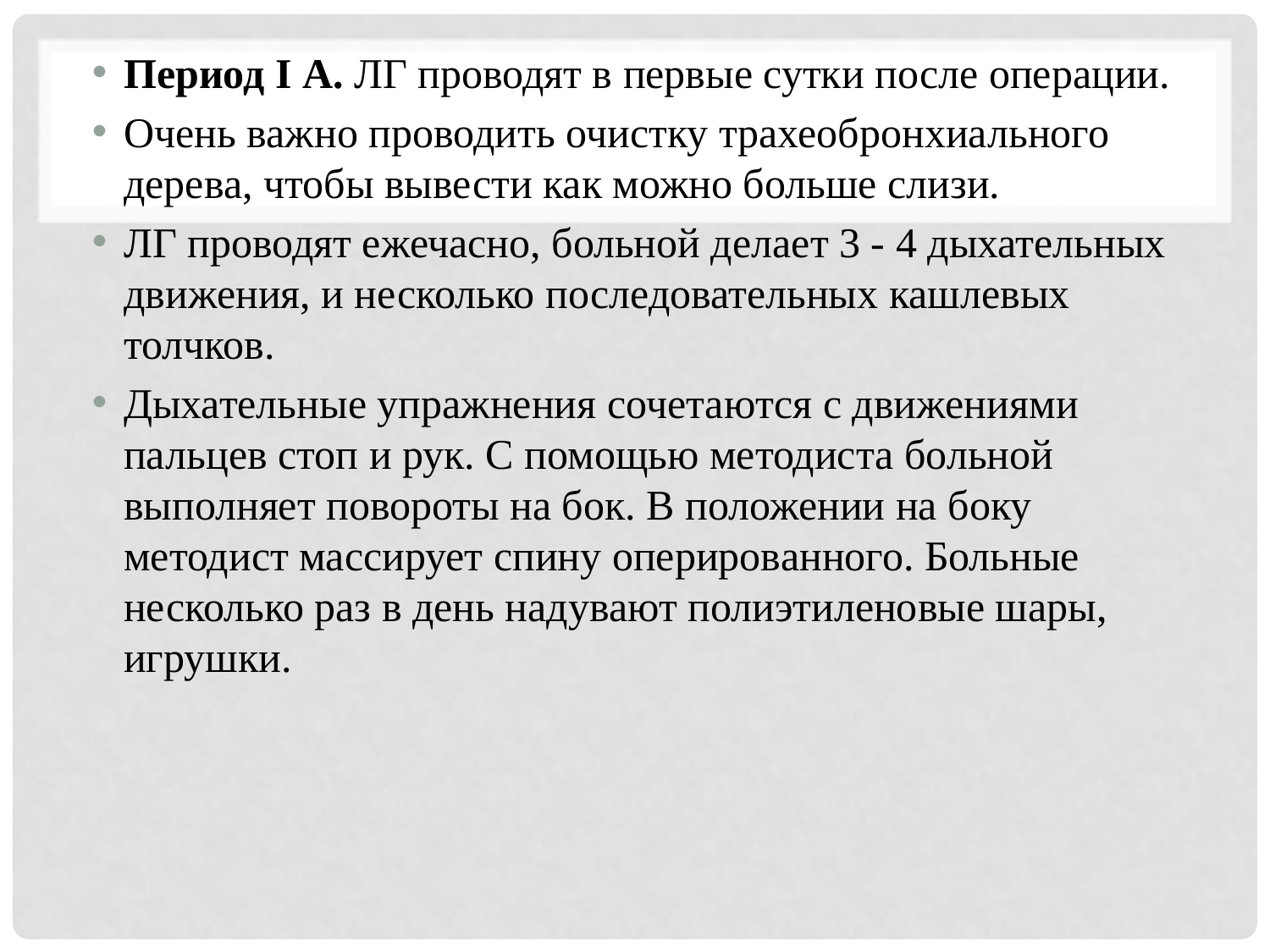

Период I А. ЛГ проводят в первые сутки после операции.
Очень важно проводить очистку трахеобронхиального дерева, чтобы вывести как можно больше слизи.
ЛГ проводят ежечасно, больной делает 3 - 4 дыхательных движения, и несколько последовательных кашлевых толчков.
Дыхательные упражнения сочетаются с движениями пальцев стоп и рук. С помощью методиста больной выполняет повороты на бок. В положении на боку методист массирует спину оперированного. Больные несколько раз в день надувают полиэтиленовые шары, игрушки.